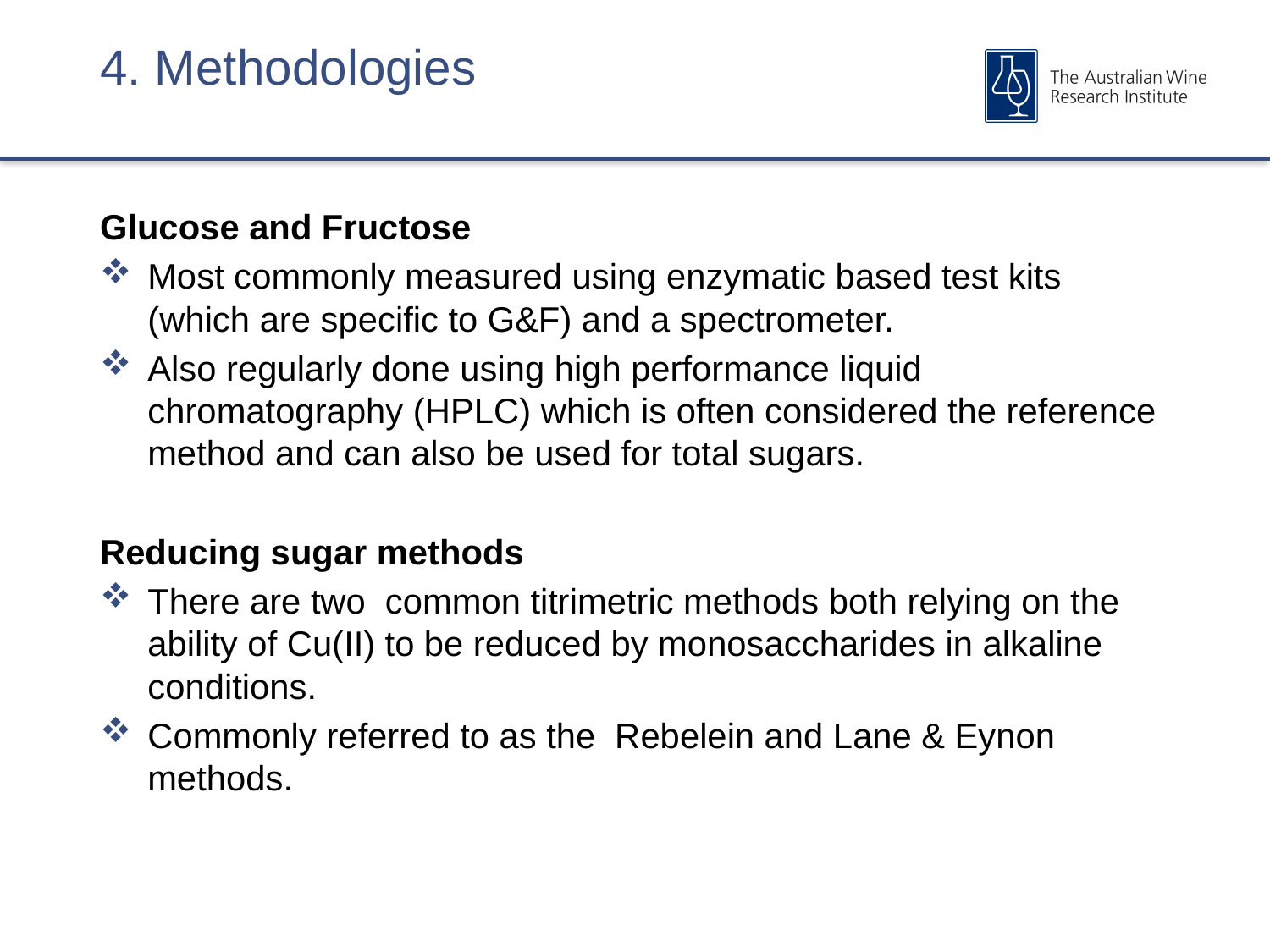

# 4. Methodologies
Glucose and Fructose
Most commonly measured using enzymatic based test kits (which are specific to G&F) and a spectrometer.
Also regularly done using high performance liquid chromatography (HPLC) which is often considered the reference method and can also be used for total sugars.

Reducing sugar methods
There are two  common titrimetric methods both relying on the ability of Cu(II) to be reduced by monosaccharides in alkaline conditions.
Commonly referred to as the  Rebelein and Lane & Eynon methods.